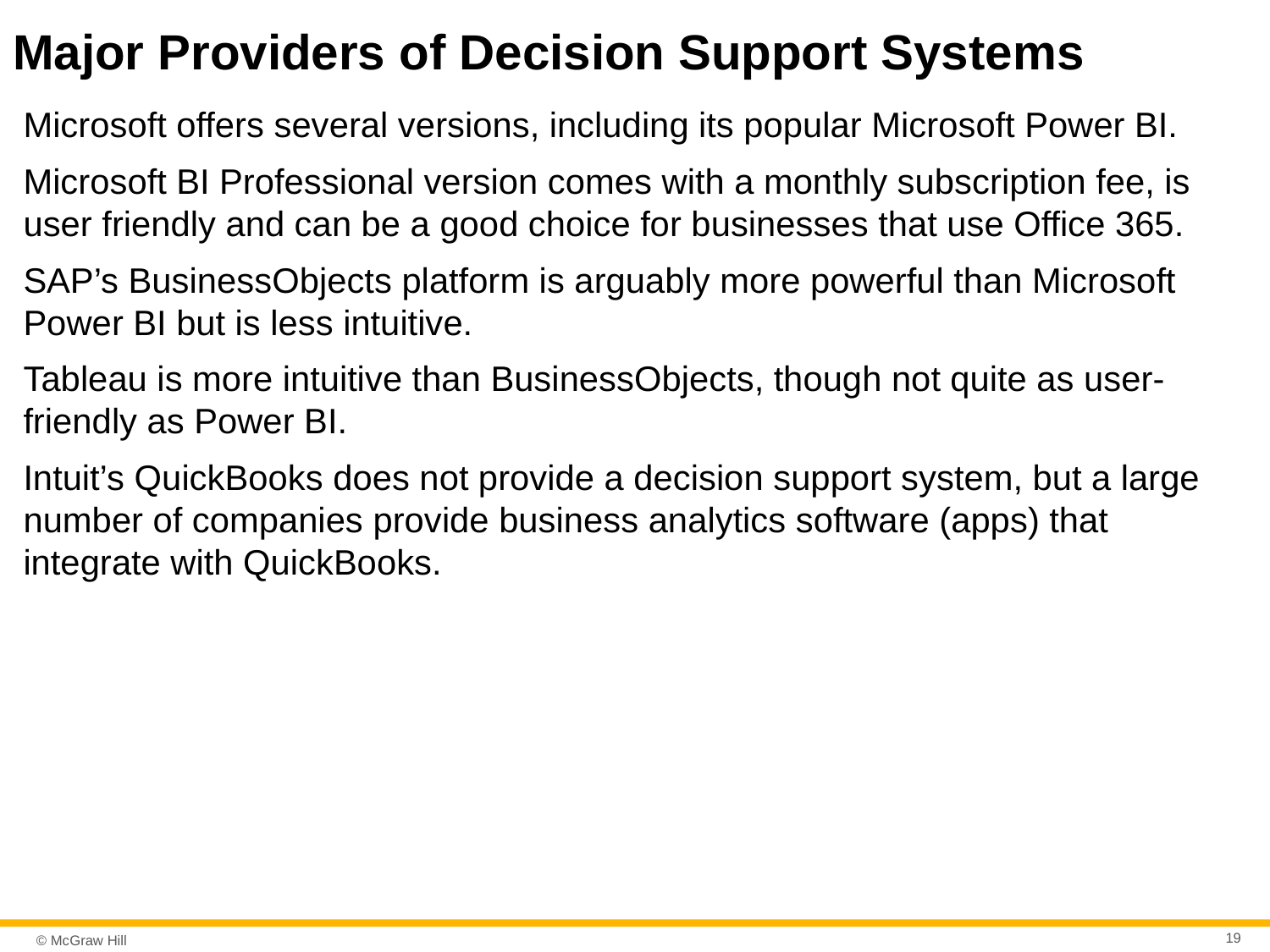

# Major Providers of Decision Support Systems
Microsoft offers several versions, including its popular Microsoft Power BI.
Microsoft BI Professional version comes with a monthly subscription fee, is user friendly and can be a good choice for businesses that use Office 365.
SAP’s BusinessObjects platform is arguably more powerful than Microsoft Power BI but is less intuitive.
Tableau is more intuitive than BusinessObjects, though not quite as user-friendly as Power BI.
Intuit’s QuickBooks does not provide a decision support system, but a large number of companies provide business analytics software (apps) that integrate with QuickBooks.
19